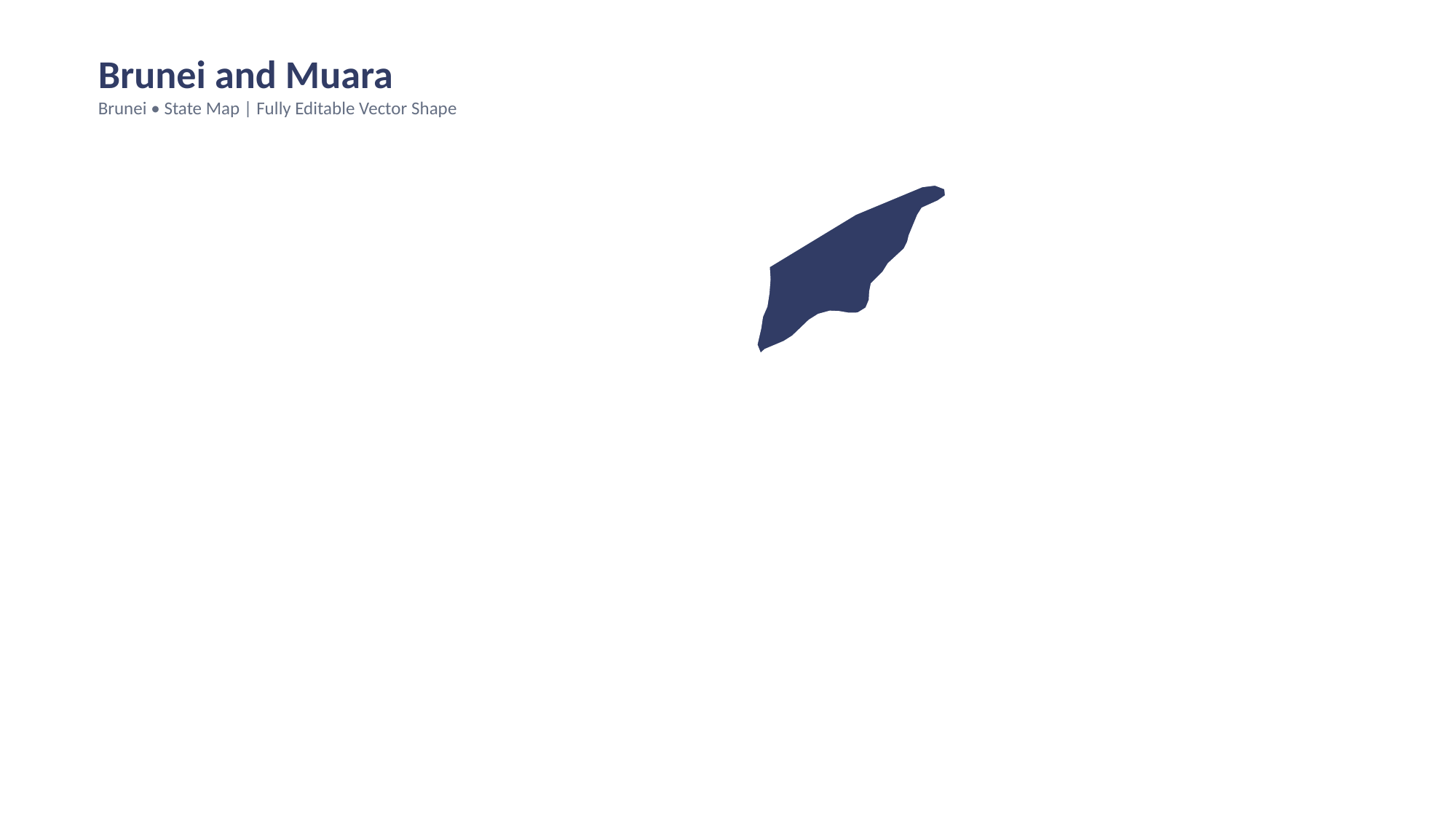

Brunei and Muara
Brunei • State Map | Fully Editable Vector Shape